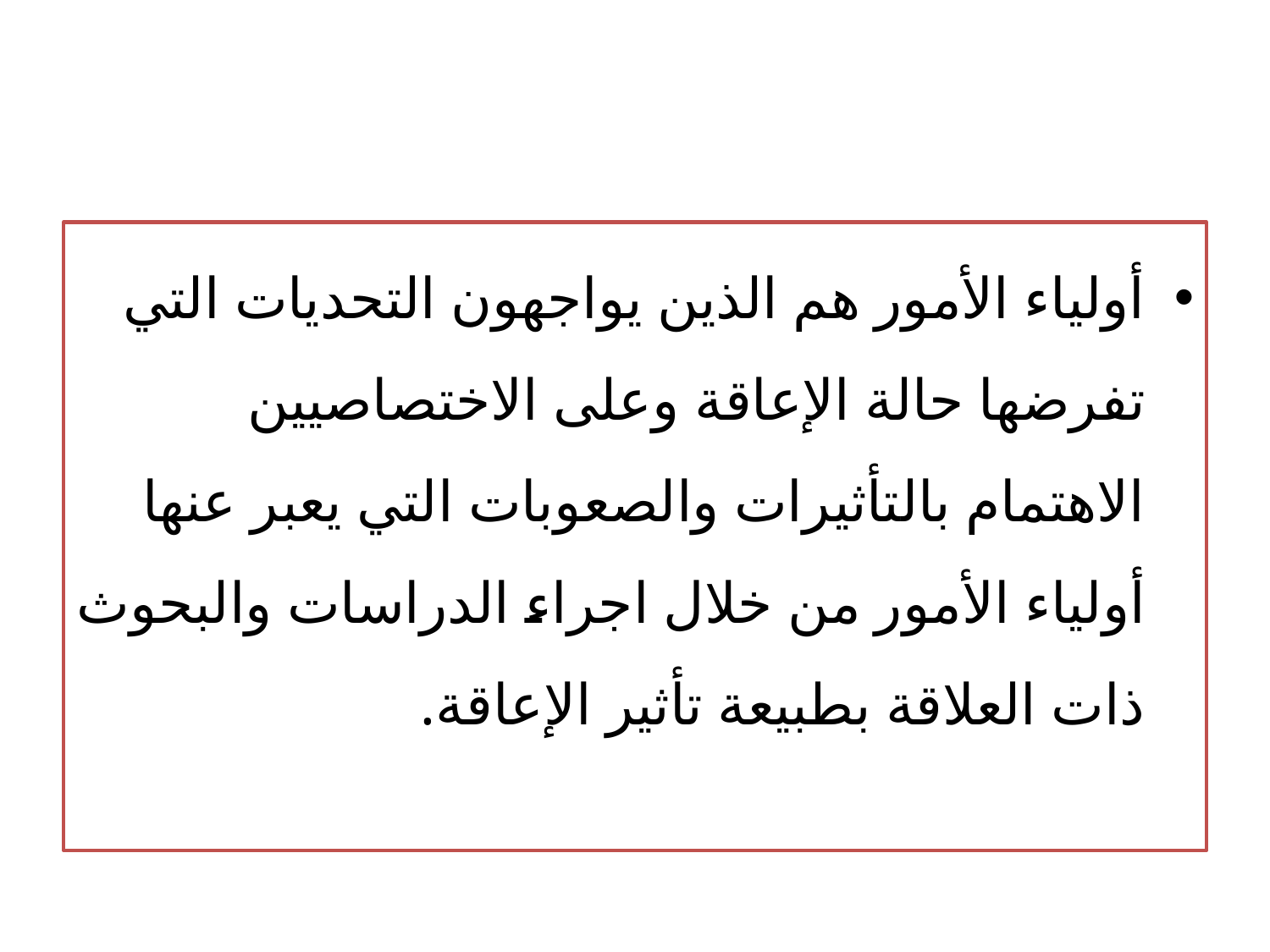

#
أولياء الأمور هم الذين يواجهون التحديات التي تفرضها حالة الإعاقة وعلى الاختصاصيين الاهتمام بالتأثيرات والصعوبات التي يعبر عنها أولياء الأمور من خلال اجراء الدراسات والبحوث ذات العلاقة بطبيعة تأثير الإعاقة.